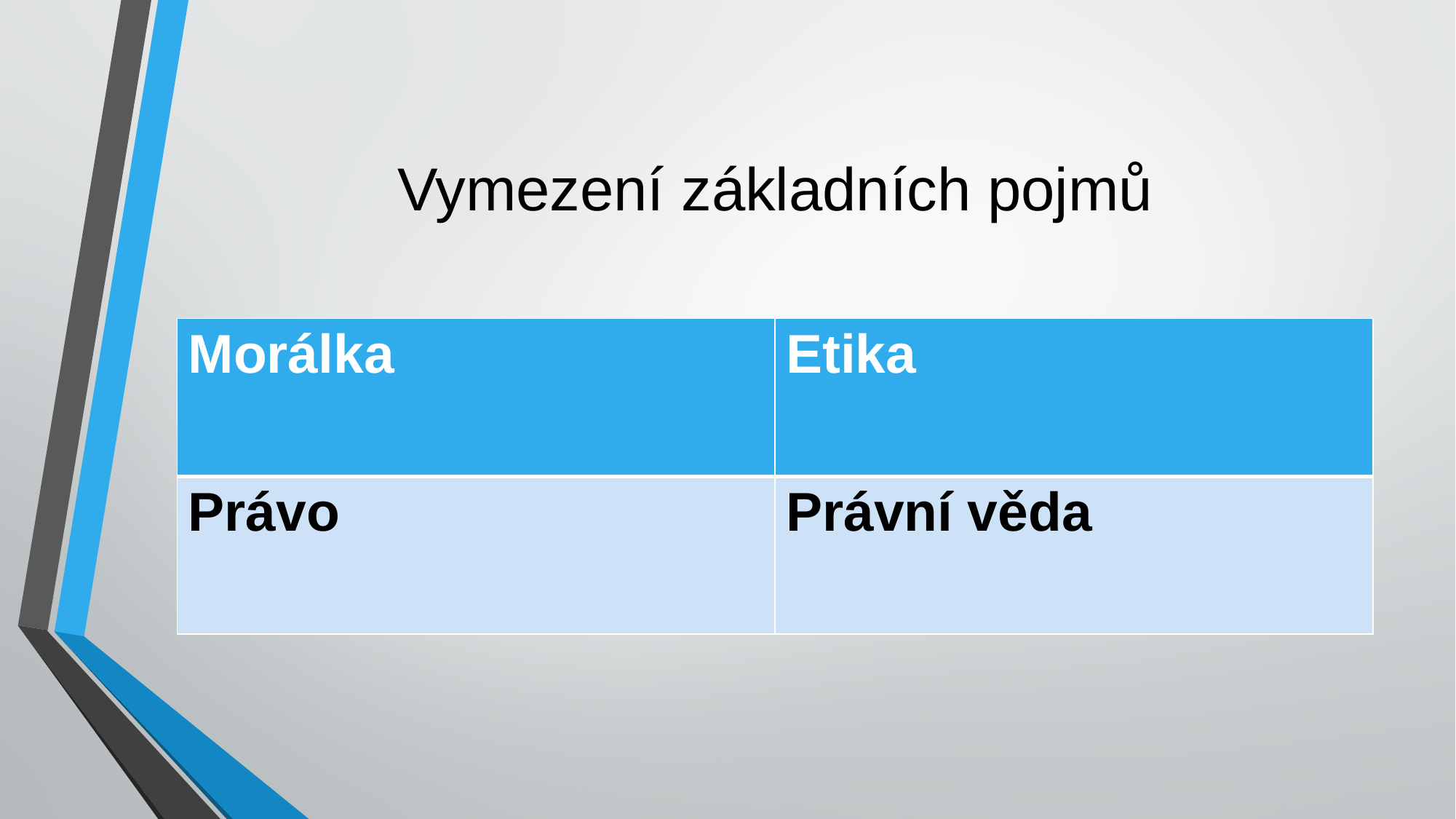

# Vymezení základních pojmů
| Morálka | Etika |
| --- | --- |
| Právo | Právní věda |